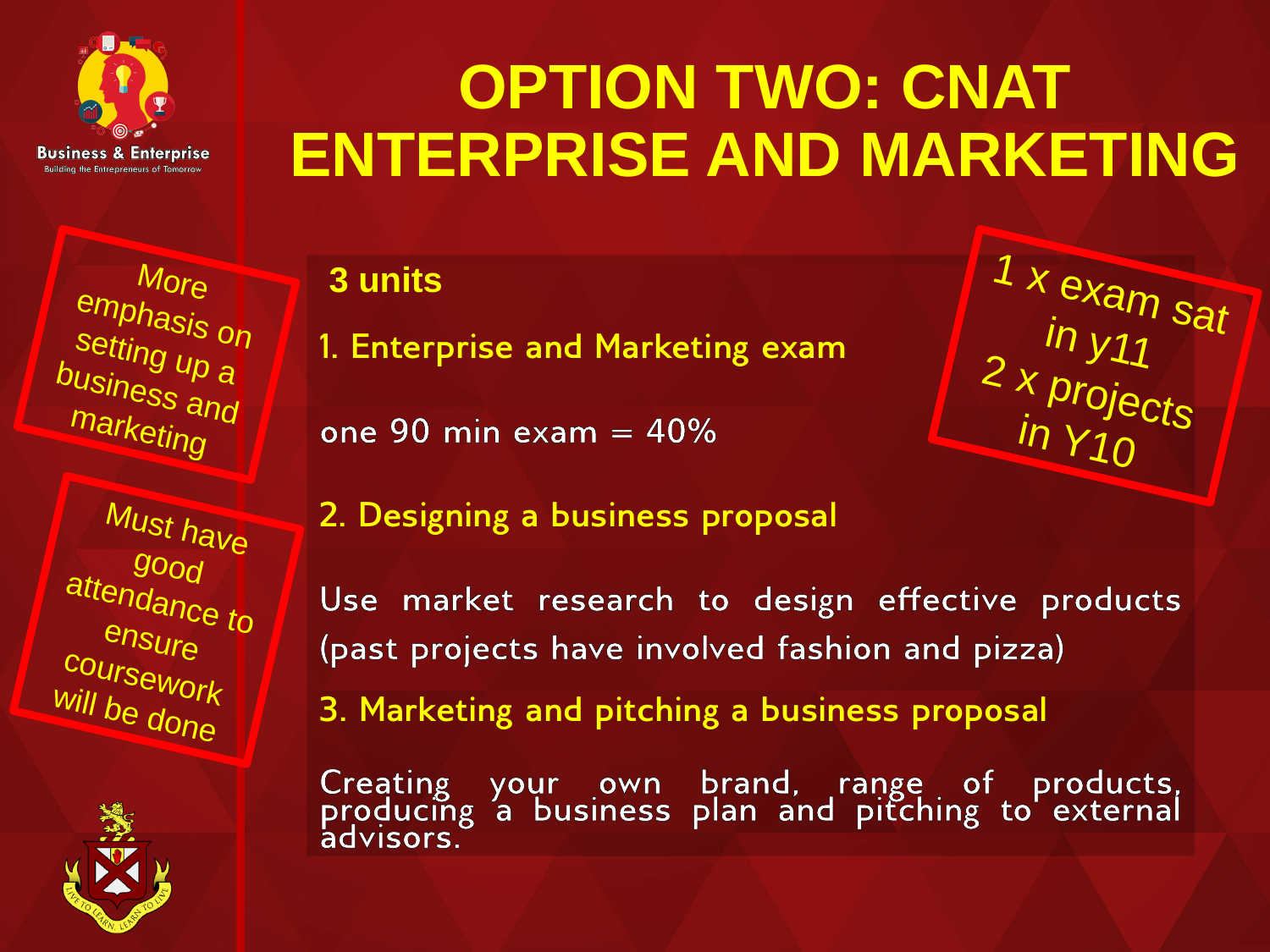

# OPTION TWO: CNAT ENTERPRISE AND MARKETING
More emphasis on setting up a business and marketing
3 units
1. Enterprise and Marketing exam
one 90 min exam = 40%
2. Designing a business proposal
Use market research to design effective products (past projects have involved fashion and pizza)
3. Marketing and pitching a business proposal
Creating your own brand, range of products, producing a business plan and pitching to external advisors.
1 x exam sat in y11
2 x projects in Y10
Must have good attendance to ensure coursework will be done